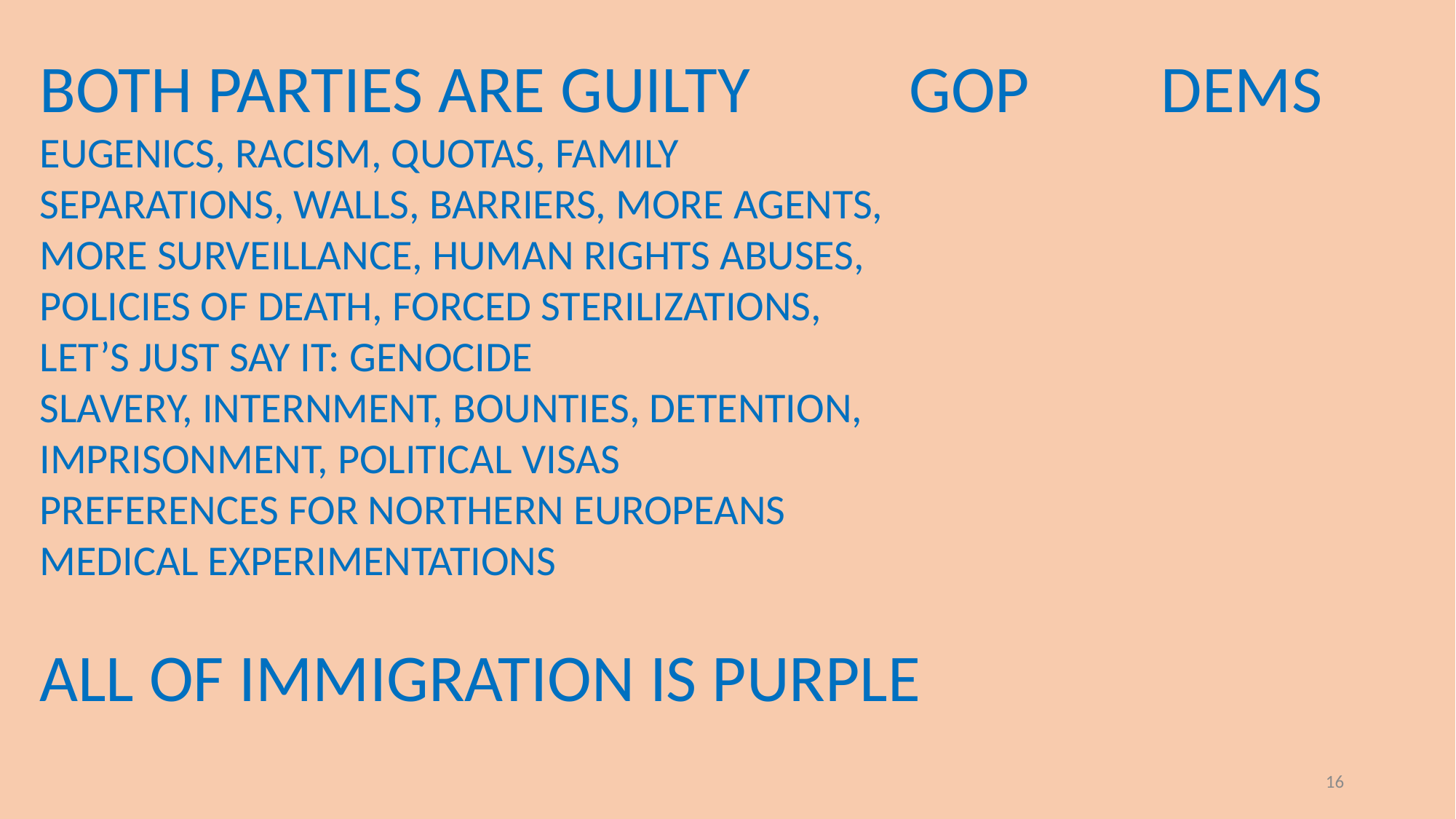

BOTH PARTIES ARE GUILTY 	       GOP	  DEMS
EUGENICS, RACISM, QUOTAS, FAMILY
SEPARATIONS, WALLS, BARRIERS, MORE AGENTS,
MORE SURVEILLANCE, HUMAN RIGHTS ABUSES,
POLICIES OF DEATH, FORCED STERILIZATIONS,
LET’S JUST SAY IT: GENOCIDE
SLAVERY, INTERNMENT, BOUNTIES, DETENTION,
IMPRISONMENT, POLITICAL VISAS
PREFERENCES FOR NORTHERN EUROPEANS
MEDICAL EXPERIMENTATIONS

ALL OF IMMIGRATION IS PURPLE

16